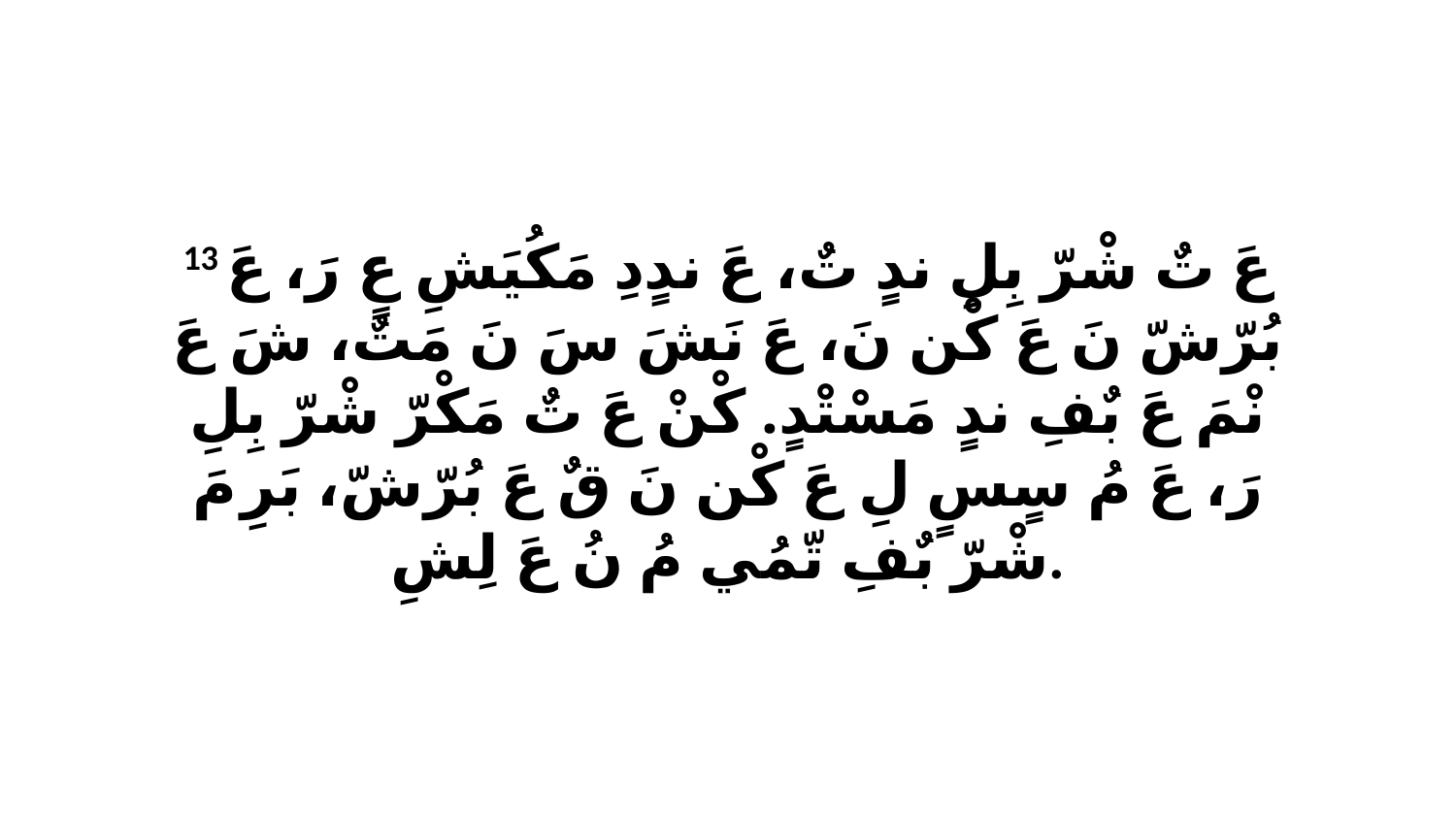

13 عَ تٌ شْرّ بِلِ ندٍ تٌ، عَ ندٍدِ مَكُيَشِ عٍ رَ، عَ بُرّشّ نَ عَ كْن نَ، عَ نَشَ سَ نَ مَتٌ، شَ عَ نْمَ عَ بٌفِ ندٍ مَسْتْدٍ. كْنْ عَ تٌ مَكْرّ شْرّ بِلِ رَ، عَ مُ سٍسٍ لِ عَ كْن نَ قٌ عَ بُرّشّ، بَرِ مَ شْرّ بٌفِ تّمُي مُ نُ عَ لِشِ.